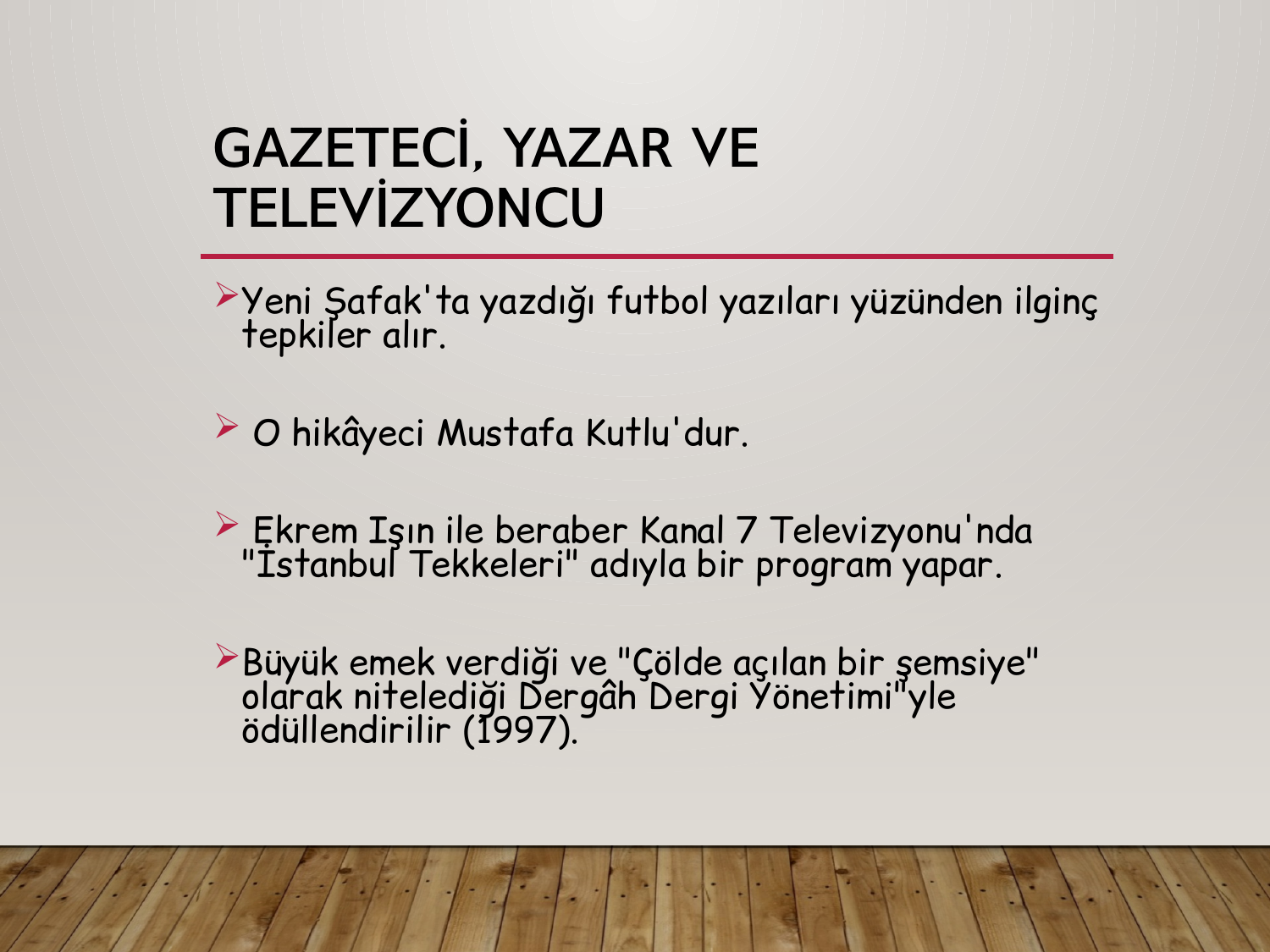

# Gazeteci, yazar ve televizyoncu
Yeni Şafak'ta yazdığı futbol yazıları yüzünden ilginç tepkiler alır.

 O hikâyeci Mustafa Kutlu'dur.

 Ekrem Işın ile beraber Kanal 7 Televizyonu'nda "İstanbul Tekkeleri" adıyla bir program yapar.

Büyük emek verdiği ve "Çölde açılan bir şemsiye" olarak nitelediği Dergâh Dergi Yönetimi"yle ödüllendirilir (1997).